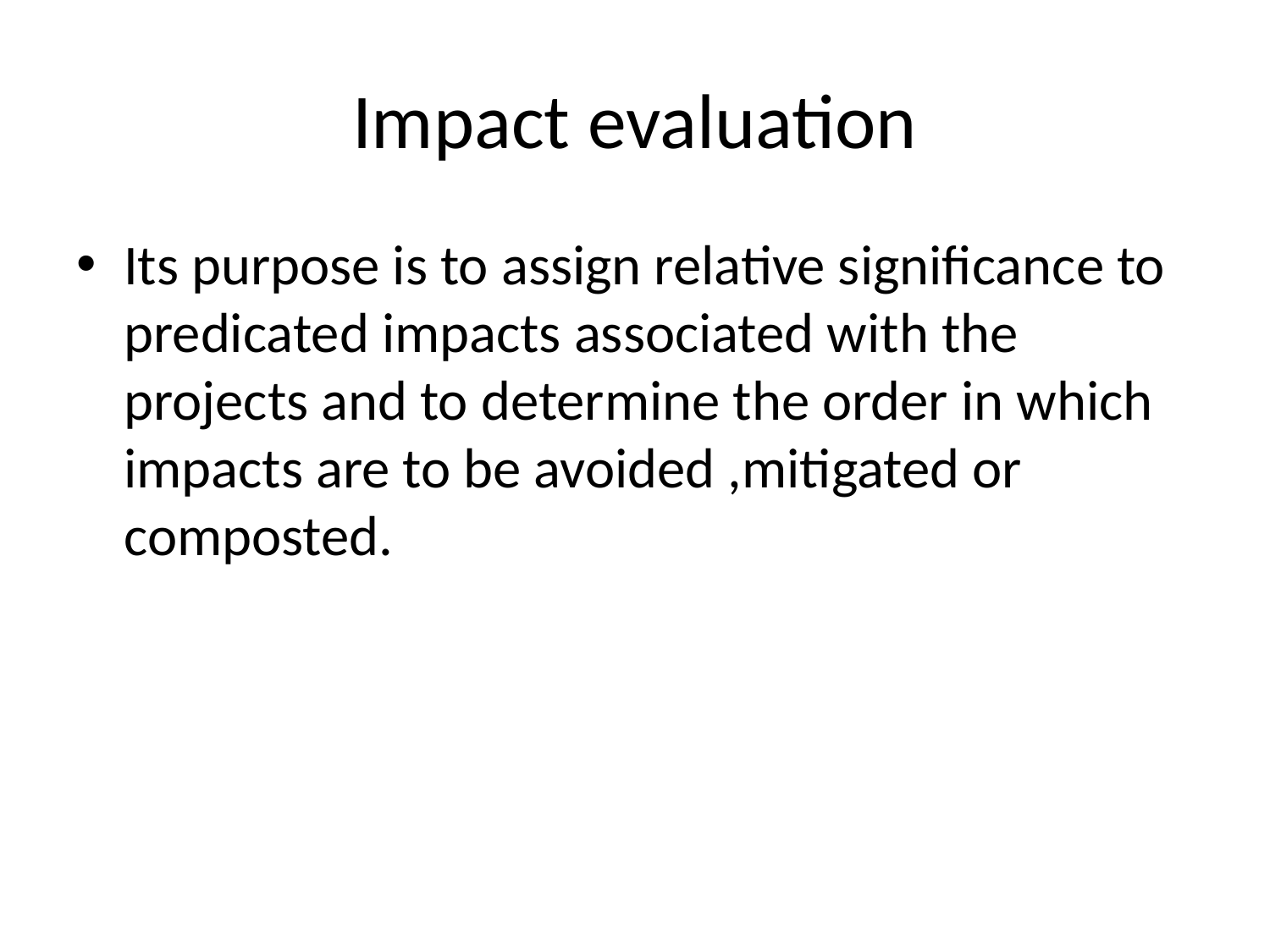

# Impact evaluation
Its purpose is to assign relative significance to predicated impacts associated with the projects and to determine the order in which impacts are to be avoided ,mitigated or composted.